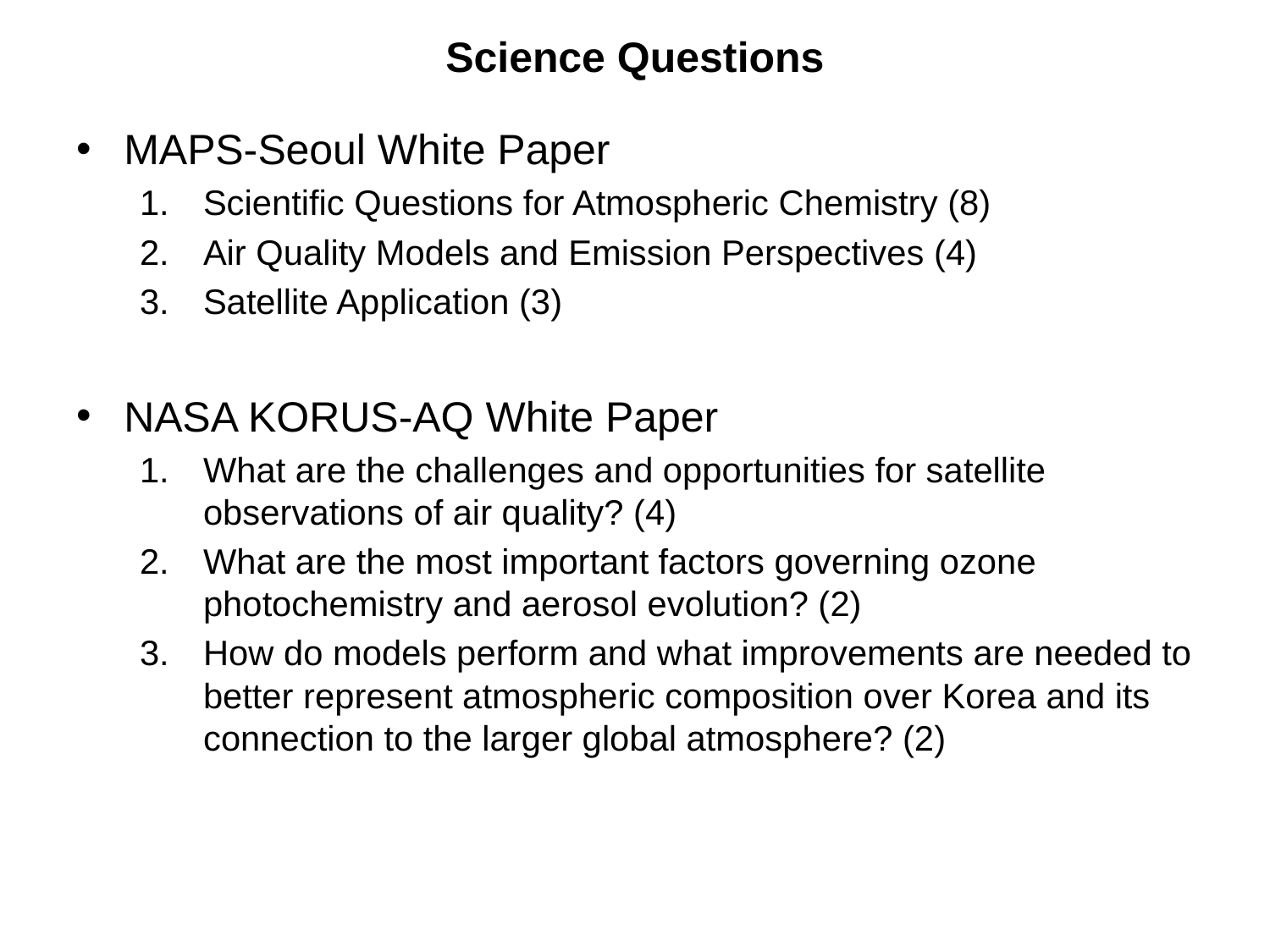

# Science Questions
MAPS-Seoul White Paper
Scientific Questions for Atmospheric Chemistry (8)
Air Quality Models and Emission Perspectives (4)
Satellite Application (3)

NASA KORUS-AQ White Paper
What are the challenges and opportunities for satellite observations of air quality? (4)
What are the most important factors governing ozone photochemistry and aerosol evolution? (2)
How do models perform and what improvements are needed to better represent atmospheric composition over Korea and its connection to the larger global atmosphere? (2)